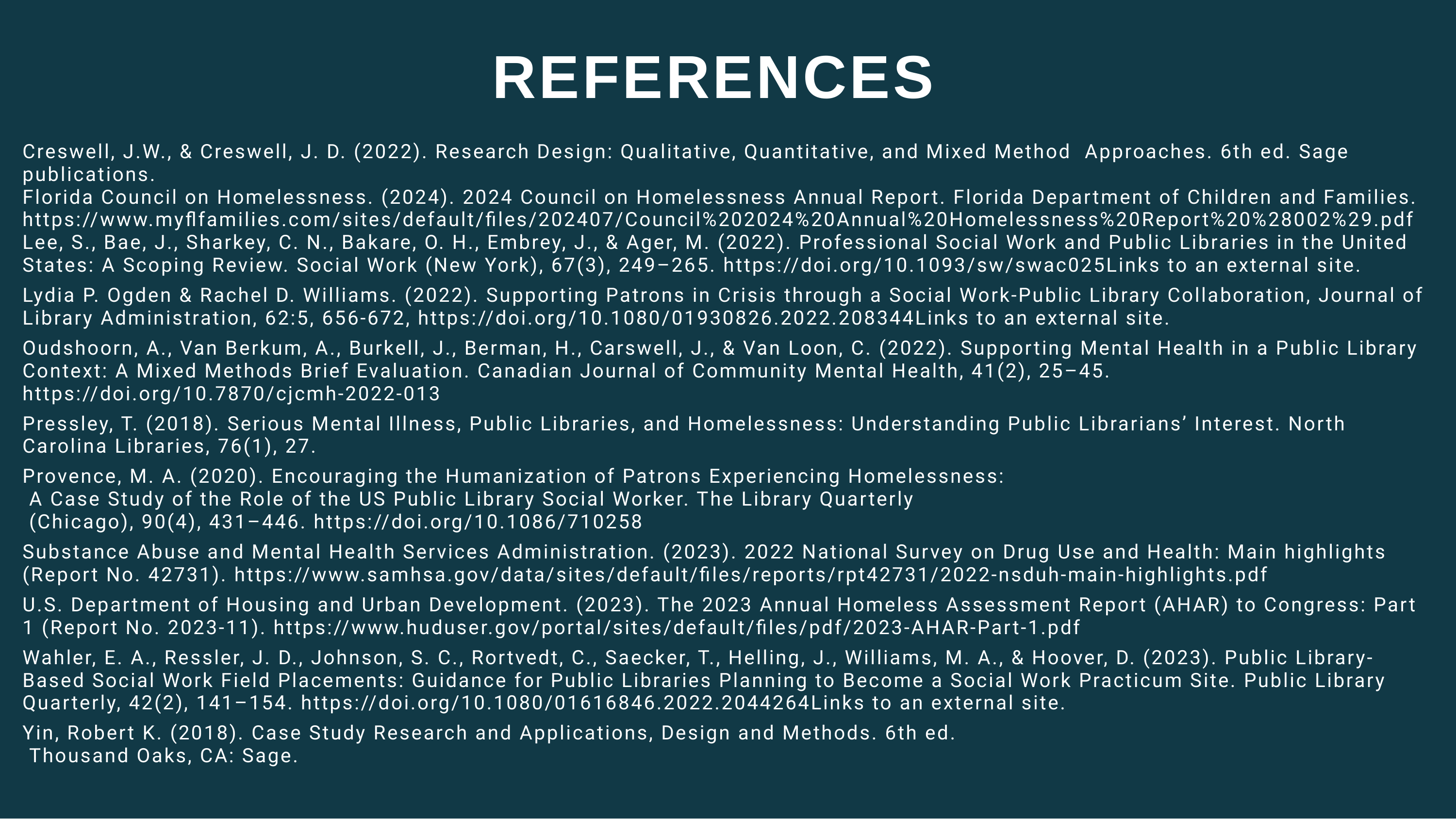

REFERENCES
Creswell, J.W., & Creswell, J. D. (2022). Research Design: Qualitative, Quantitative, and Mixed Method  Approaches. 6th ed. Sage publications.
Florida Council on Homelessness. (2024). 2024 Council on Homelessness Annual Report. Florida Department of Children and Families. https://www.myflfamilies.com/sites/default/files/202407/Council%202024%20Annual%20Homelessness%20Report%20%28002%29.pdf
Lee, S., Bae, J., Sharkey, C. N., Bakare, O. H., Embrey, J., & Ager, M. (2022). Professional Social Work and Public Libraries in the United States: A Scoping Review. Social Work (New York), 67(3), 249–265. https://doi.org/10.1093/sw/swac025Links to an external site.

Lydia P. Ogden & Rachel D. Williams. (2022). Supporting Patrons in Crisis through a Social Work-Public Library Collaboration, Journal of Library Administration, 62:5, 656-672, https://doi.org/10.1080/01930826.2022.208344Links to an external site.

Oudshoorn, A., Van Berkum, A., Burkell, J., Berman, H., Carswell, J., & Van Loon, C. (2022). Supporting Mental Health in a Public Library Context: A Mixed Methods Brief Evaluation. Canadian Journal of Community Mental Health, 41(2), 25–45. https://doi.org/10.7870/cjcmh-2022-013

Pressley, T. (2018). Serious Mental Illness, Public Libraries, and Homelessness: Understanding Public Librarians’ Interest. North Carolina Libraries, 76(1), 27.

Provence, M. A. (2020). Encouraging the Humanization of Patrons Experiencing Homelessness:
 A Case Study of the Role of the US Public Library Social Worker. The Library Quarterly
 (Chicago), 90(4), 431–446. https://doi.org/10.1086/710258

Substance Abuse and Mental Health Services Administration. (2023). 2022 National Survey on Drug Use and Health: Main highlights (Report No. 42731). https://www.samhsa.gov/data/sites/default/files/reports/rpt42731/2022-nsduh-main-highlights.pdf

U.S. Department of Housing and Urban Development. (2023). The 2023 Annual Homeless Assessment Report (AHAR) to Congress: Part 1 (Report No. 2023-11). https://www.huduser.gov/portal/sites/default/files/pdf/2023-AHAR-Part-1.pdf

Wahler, E. A., Ressler, J. D., Johnson, S. C., Rortvedt, C., Saecker, T., Helling, J., Williams, M. A., & Hoover, D. (2023). Public Library-Based Social Work Field Placements: Guidance for Public Libraries Planning to Become a Social Work Practicum Site. Public Library Quarterly, 42(2), 141–154. https://doi.org/10.1080/01616846.2022.2044264Links to an external site.

Yin, Robert K. (2018). Case Study Research and Applications, Design and Methods. 6th ed.
 Thousand Oaks, CA: Sage.